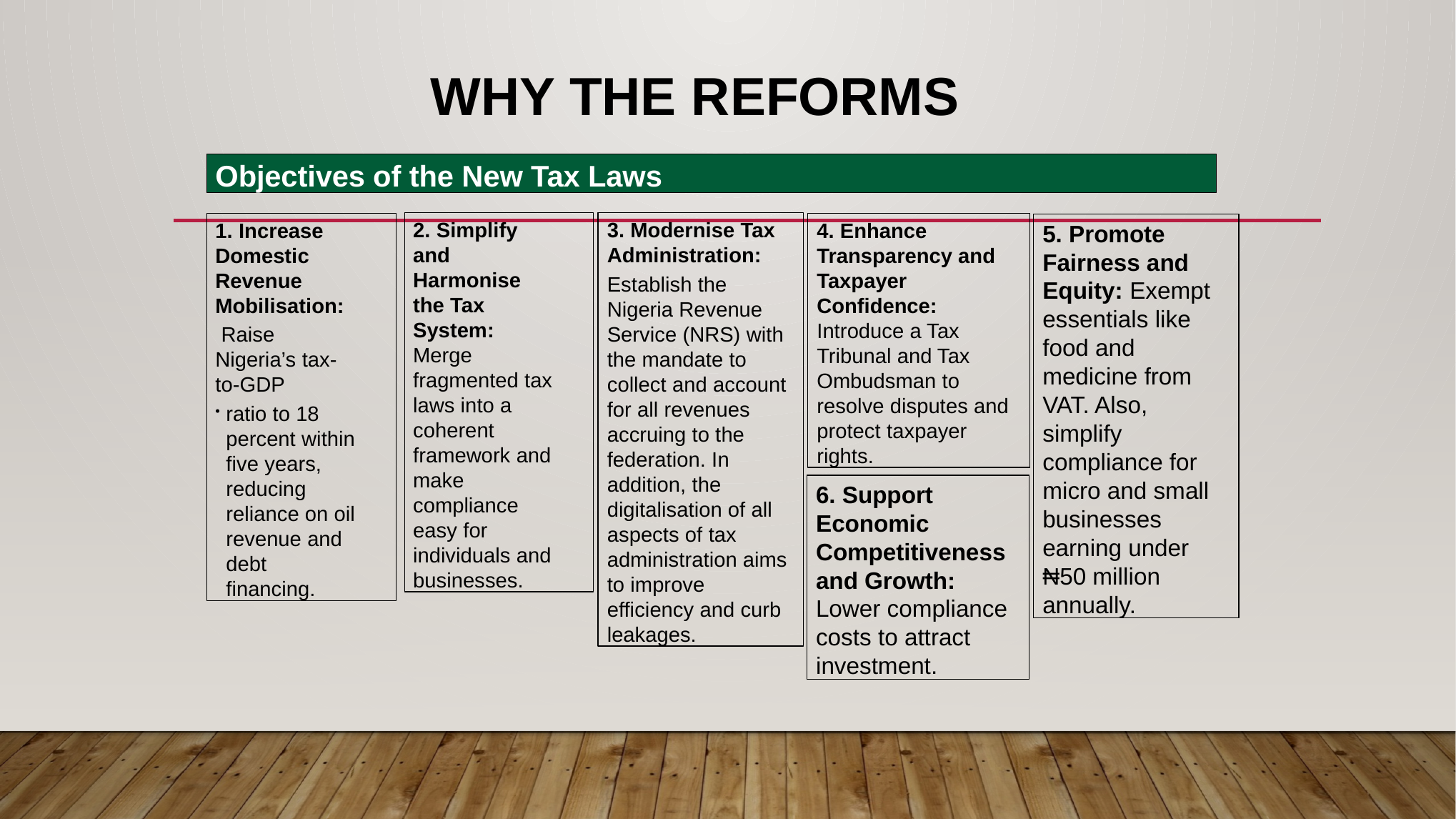

# Why The Reforms
Objectives of the New Tax Laws
2. Simplify and Harmonise the Tax System: Merge fragmented tax laws into a coherent framework and make compliance easy for individuals and businesses.
3. Modernise Tax Administration:
Establish the Nigeria Revenue Service (NRS) with the mandate to collect and account for all revenues accruing to the federation. In addition, the digitalisation of all aspects of tax administration aims to improve efficiency and curb leakages.
1. Increase Domestic Revenue Mobilisation:
 Raise Nigeria’s tax-to-GDP
ratio to 18 percent within five years, reducing reliance on oil revenue and debt financing.
4. Enhance Transparency and Taxpayer Confidence: Introduce a Tax Tribunal and Tax Ombudsman to resolve disputes and protect taxpayer rights.
5. Promote Fairness and Equity: Exempt essentials like food and medicine from VAT. Also, simplify compliance for micro and small businesses earning under ₦50 million annually.
6. Support Economic Competitiveness and Growth: Lower compliance costs to attract investment.